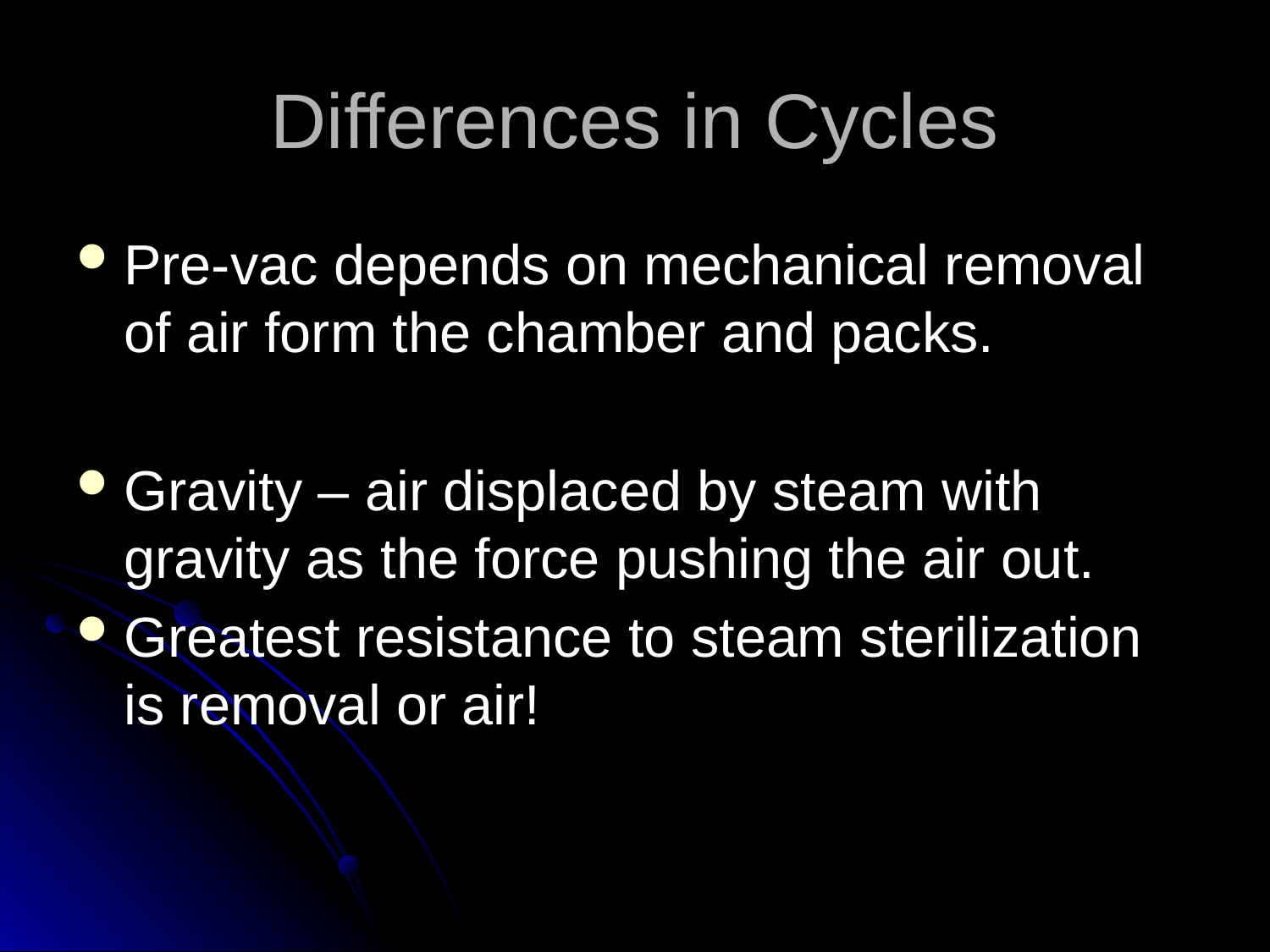

# Differences in Cycles
Pre-vac depends on mechanical removal of air form the chamber and packs.

Gravity – air displaced by steam with gravity as the force pushing the air out.
Greatest resistance to steam sterilization is removal or air!